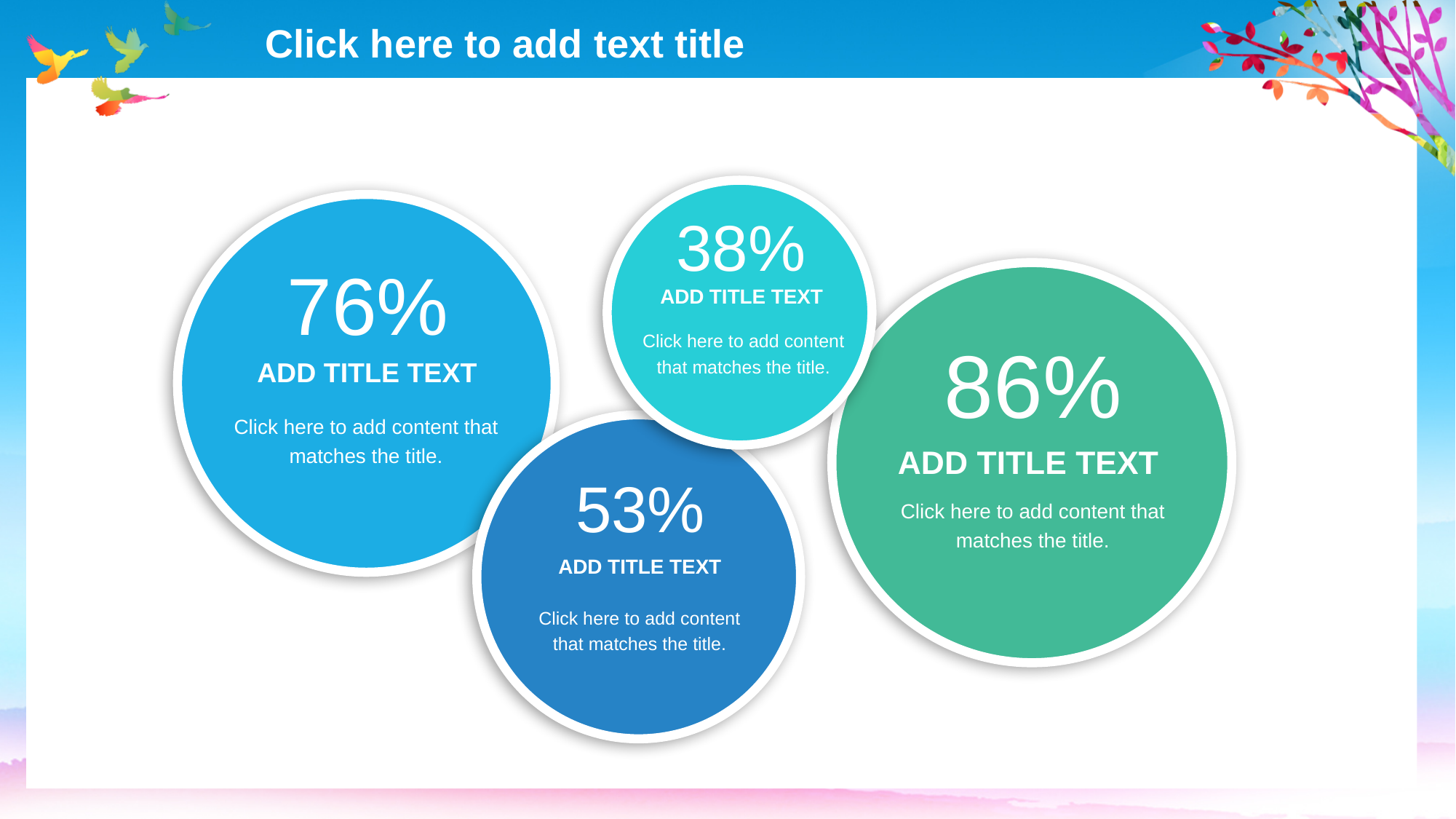

38%
ADD TITLE TEXT
Click here to add content that matches the title.

76%
ADD TITLE TEXT
Click here to add content that matches the title.

86%
ADD TITLE TEXT
Click here to add content that matches the title.

53%
ADD TITLE TEXT
Click here to add content that matches the title.